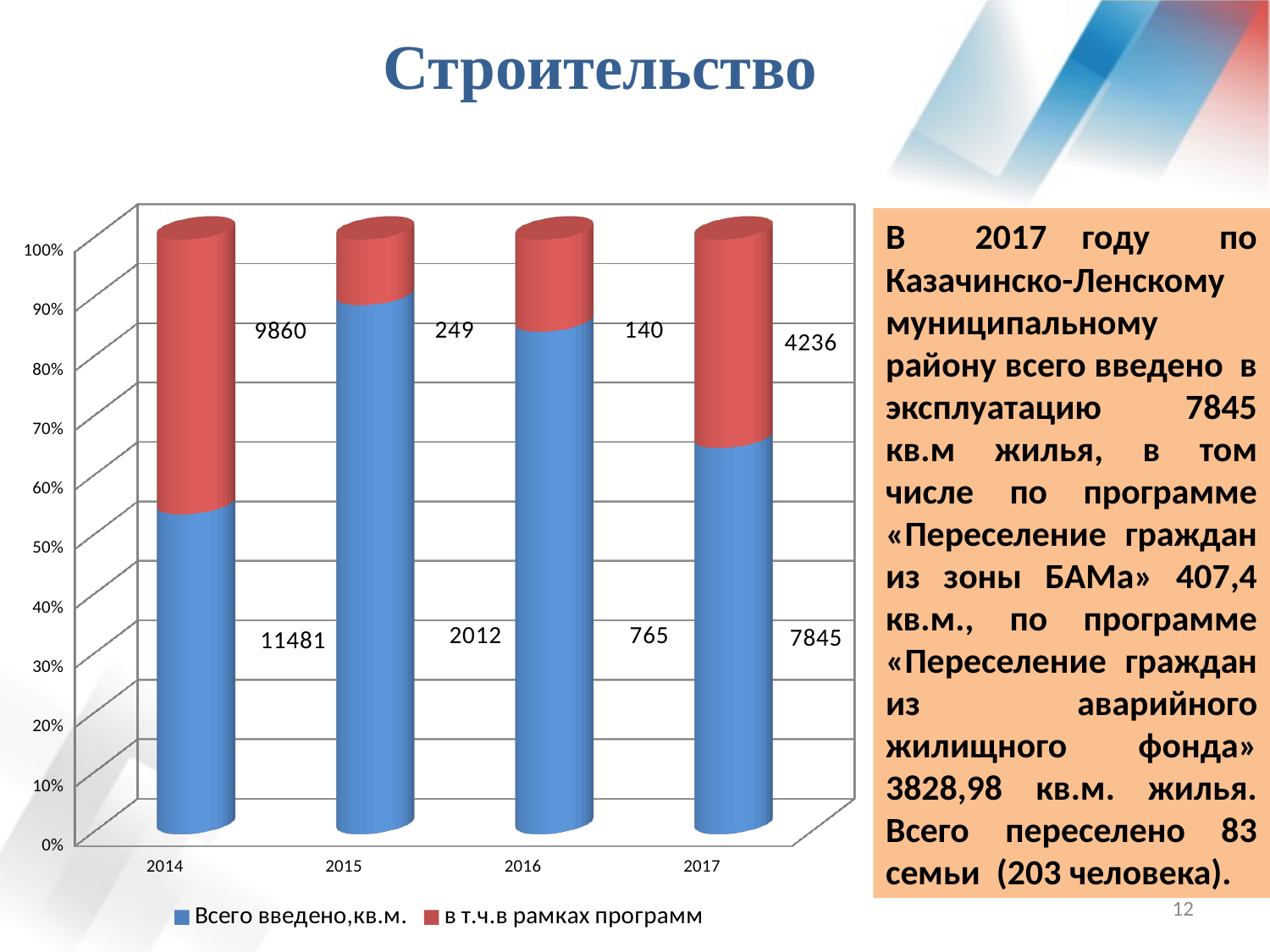

Строительство

[unsupported chart]

В  2017 году  по Казачинско-Ленскому муниципальному району всего введено  в эксплуатацию 7845 кв.м жилья, в том числе по программе «Переселение граждан из зоны БАМа» 407,4 кв.м., по программе «Переселение граждан из аварийного жилищного фонда» 3828,98 кв.м. жилья. Всего переселено 83 семьи  (203 человека).
12